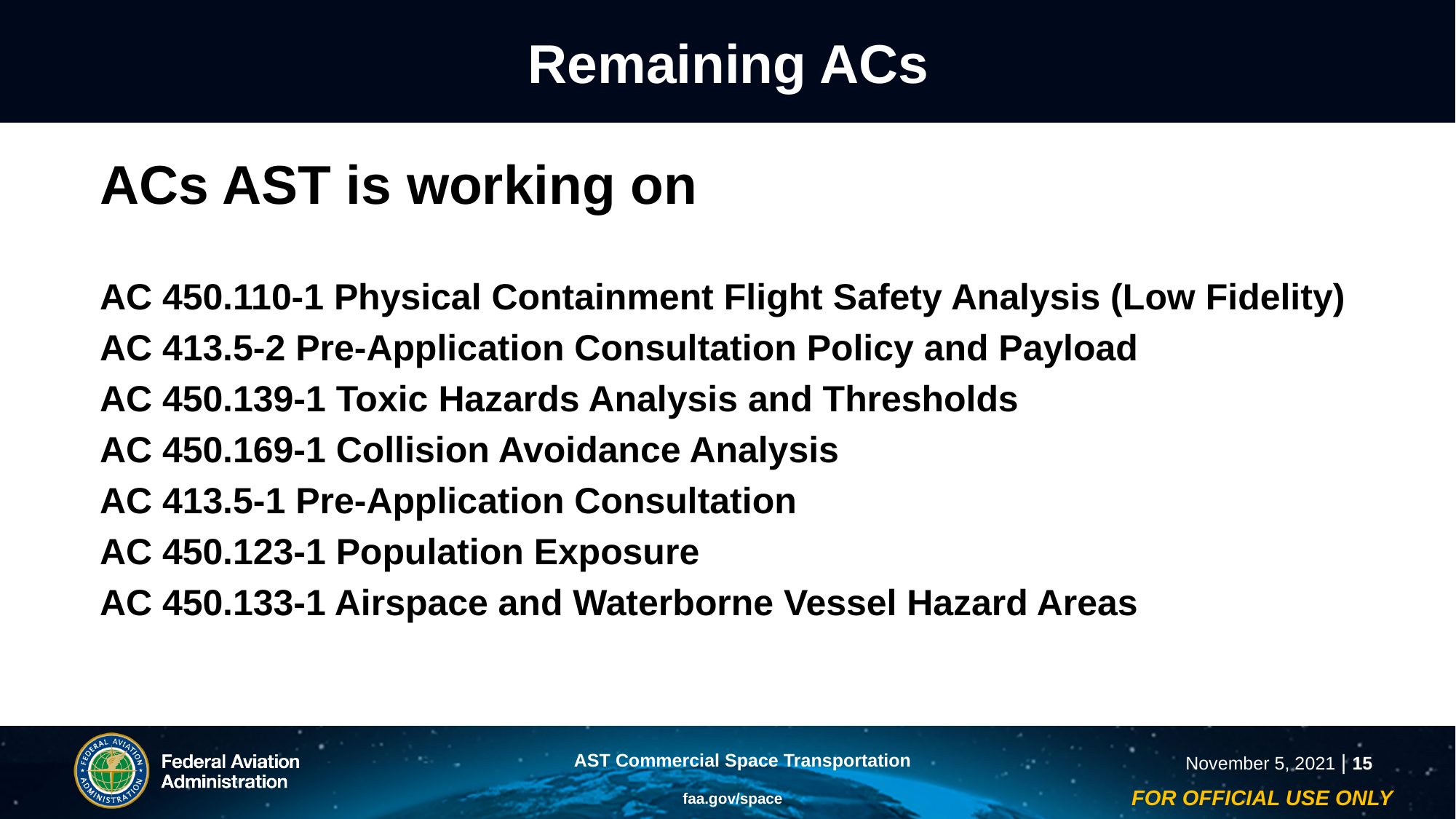

# Remaining ACs
ACs AST is working on

AC 450.110-1 Physical Containment Flight Safety Analysis (Low Fidelity)
AC 413.5-2 Pre-Application Consultation Policy and Payload
AC 450.139-1 Toxic Hazards Analysis and Thresholds
AC 450.169-1 Collision Avoidance Analysis
AC 413.5-1 Pre-Application Consultation
AC 450.123-1 Population Exposure
AC 450.133-1 Airspace and Waterborne Vessel Hazard Areas